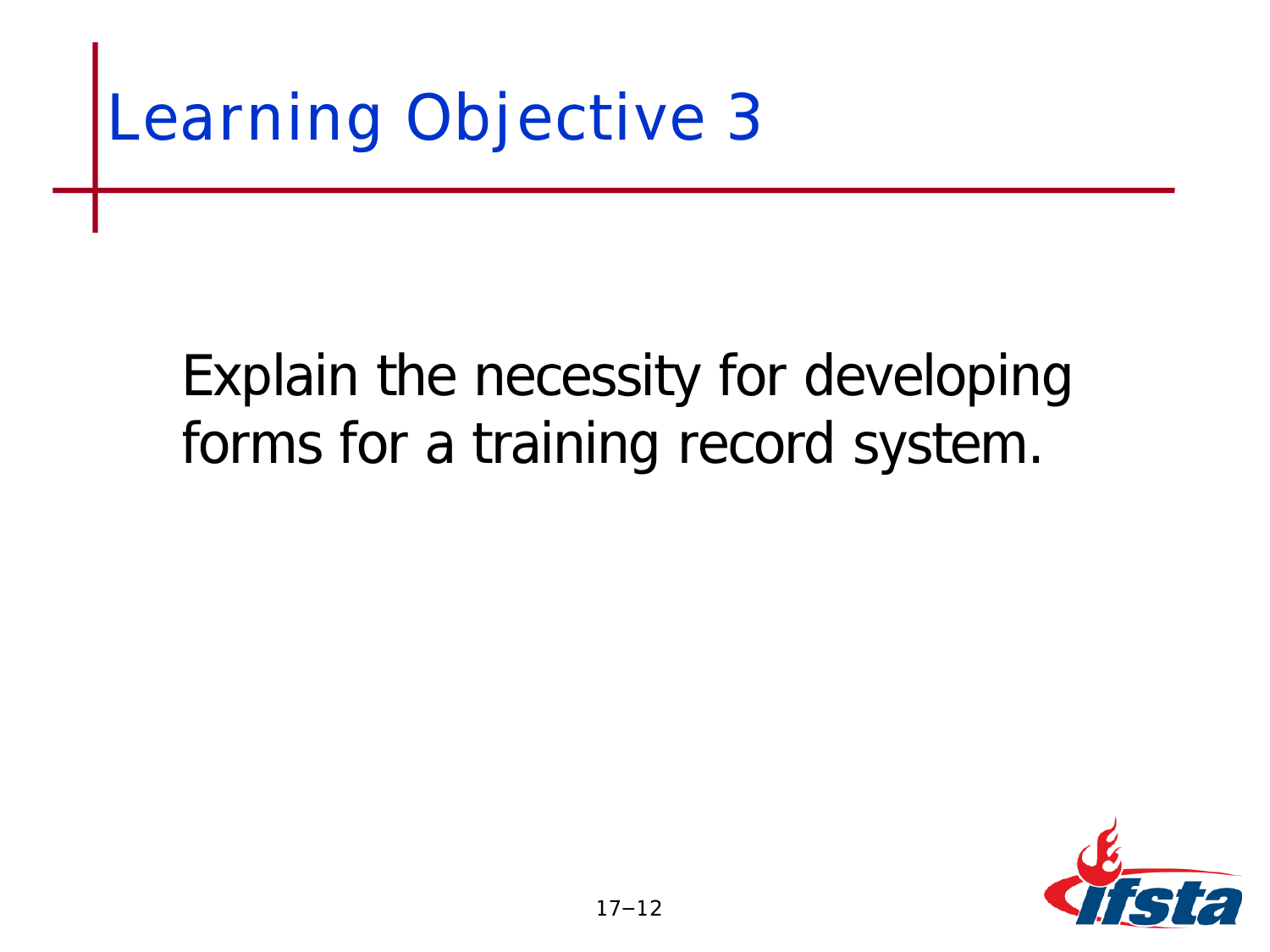

# Learning Objective 3

	Explain the necessity for developing forms for a training record system.
17–12